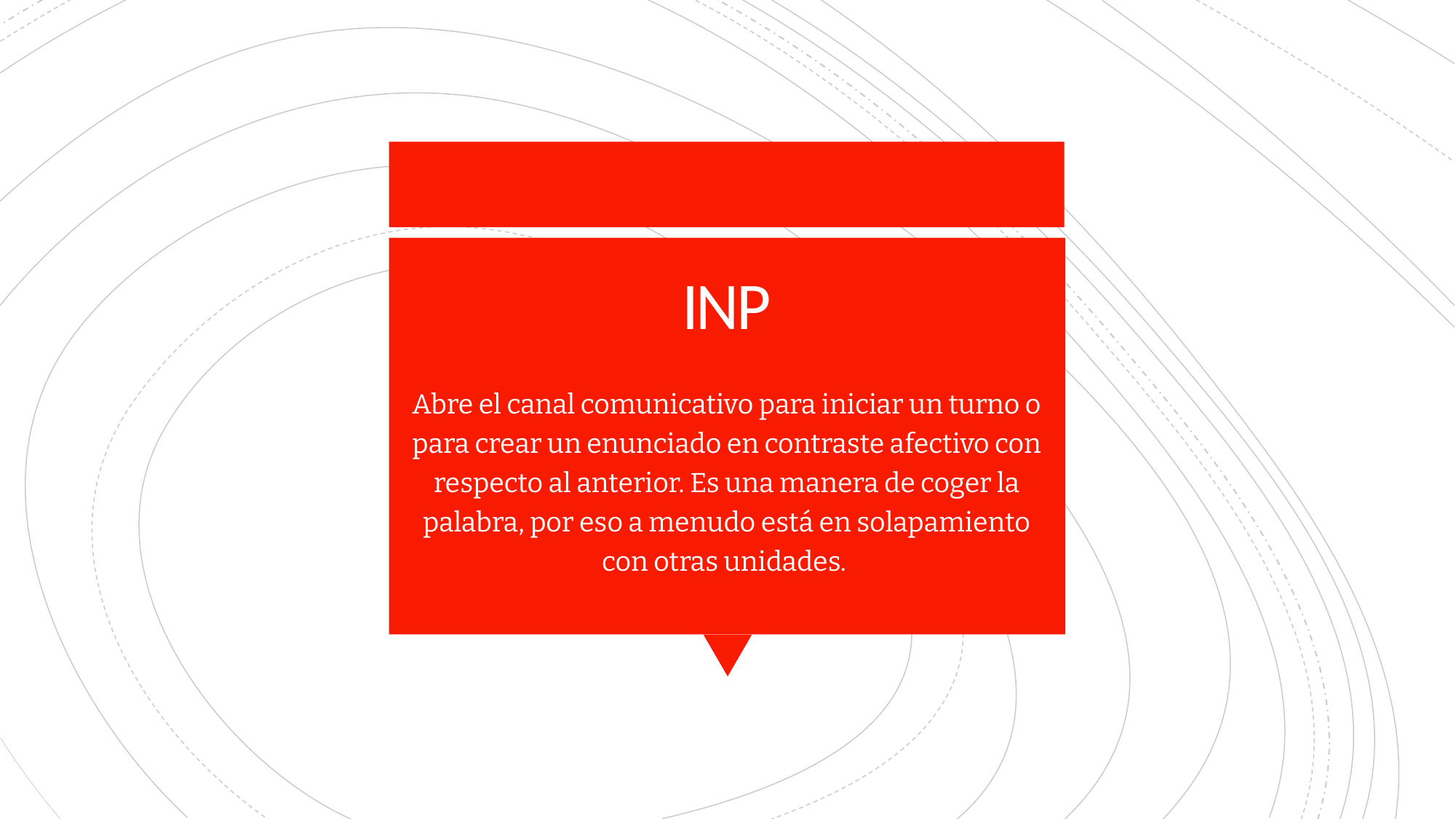

# INP
Abre el canal comunicativo para iniciar un turno o para crear un enunciado en contraste afectivo con respecto al anterior. Es una manera de coger la palabra, por eso a menudo está en solapamiento con otras unidades.